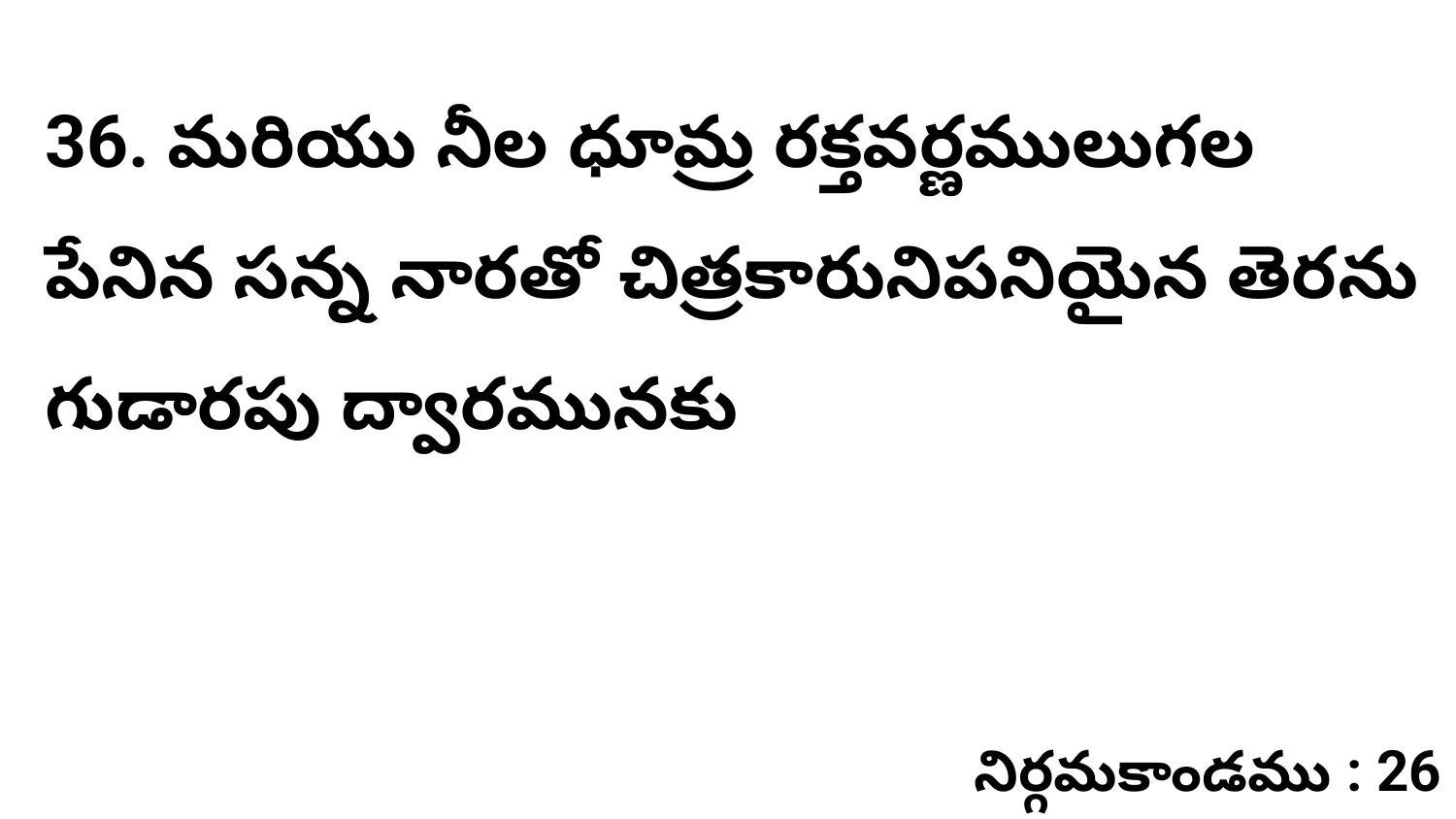

36. మరియు నీల ధూమ్ర రక్తవర్ణములుగల పేనిన సన్న నారతో చిత్రకారునిపనియైన తెరను గుడారపు ద్వారమునకు
నిర్గమకాండము : 26